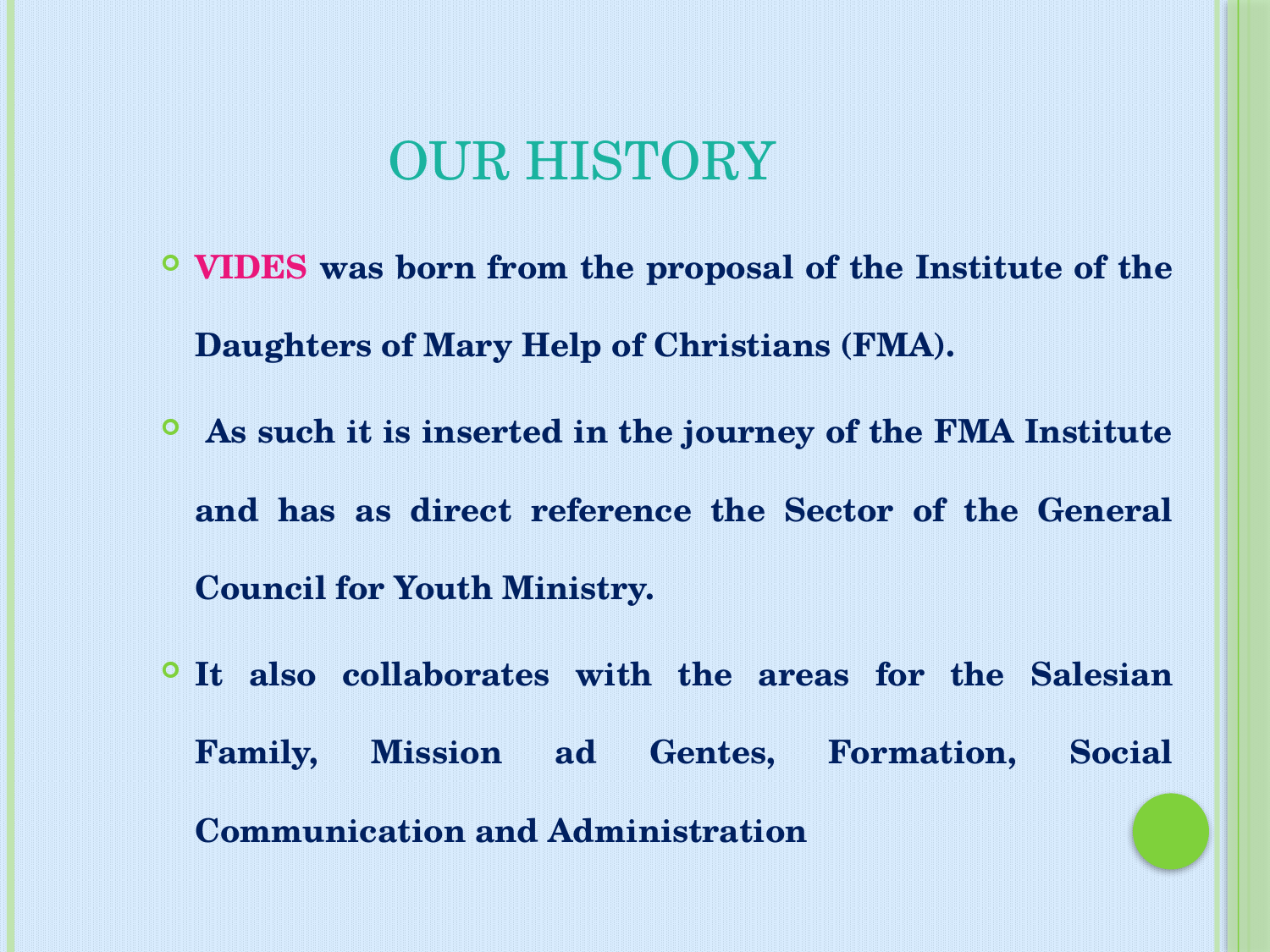

# OUR HISTORY
VIDES was born from the proposal of the Institute of the Daughters of Mary Help of Christians (FMA).
 As such it is inserted in the journey of the FMA Institute and has as direct reference the Sector of the General Council for Youth Ministry.
It also collaborates with the areas for the Salesian Family, Mission ad Gentes, Formation, Social Communication and Administration